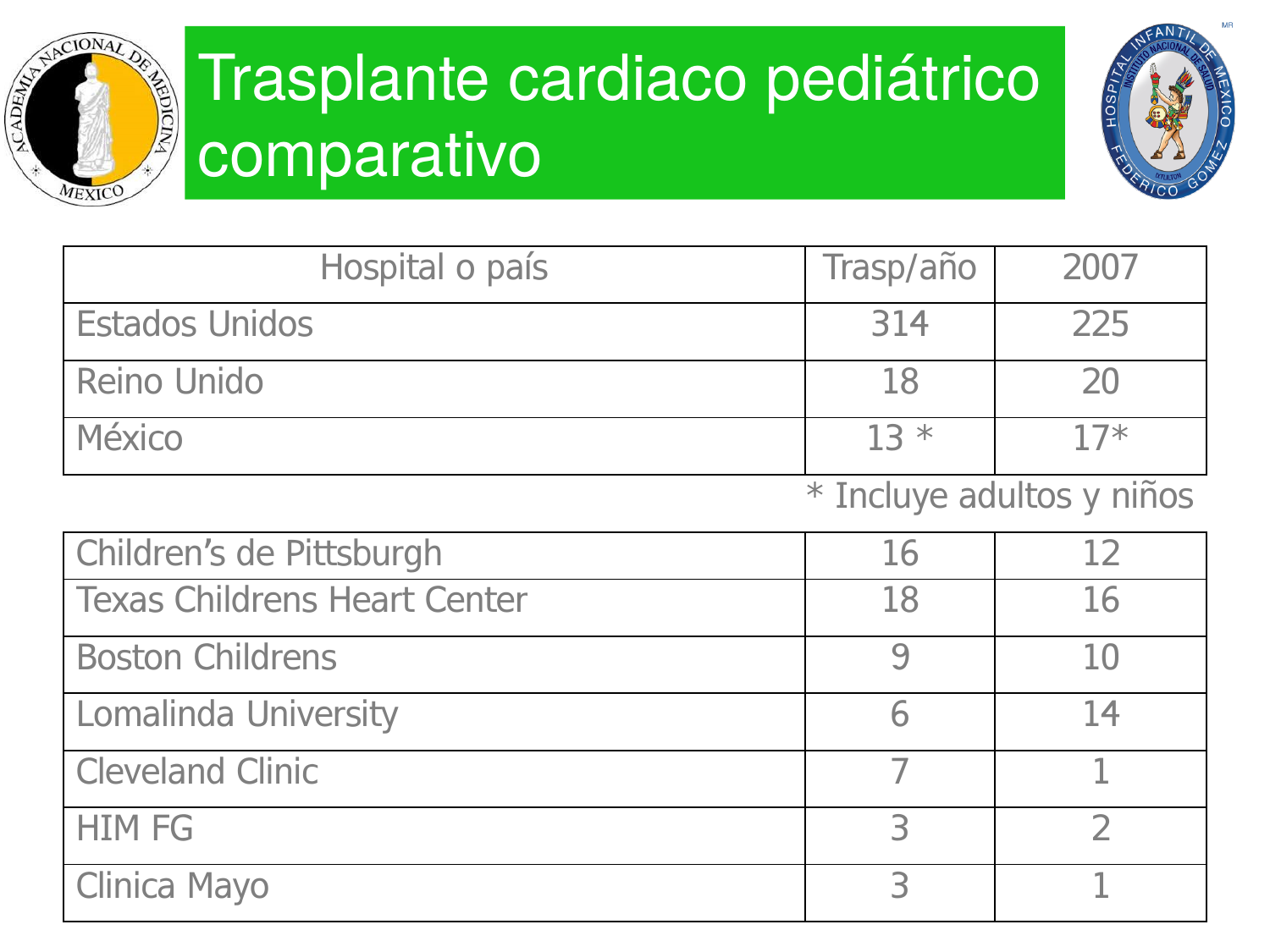

# Trasplante cardiaco pediátrico comparativo
| Hospital o país | Trasp/año | 2007 |
| --- | --- | --- |
| Estados Unidos | 314 | 225 |
| Reino Unido | 18 | 20 |
| México | 13 \* | 17\* |
| \* Incluye adultos y niños |  |  |
| Children’s de Pittsburgh | 16 | 12 |
| Texas Childrens Heart Center | 18 | 16 |
| Boston Childrens | 9 | 10 |
| Lomalinda University | 6 | 14 |
| Cleveland Clinic | 7 | 1 |
| HIM FG | 3 | 2 |
| Clinica Mayo | 3 | 1 |